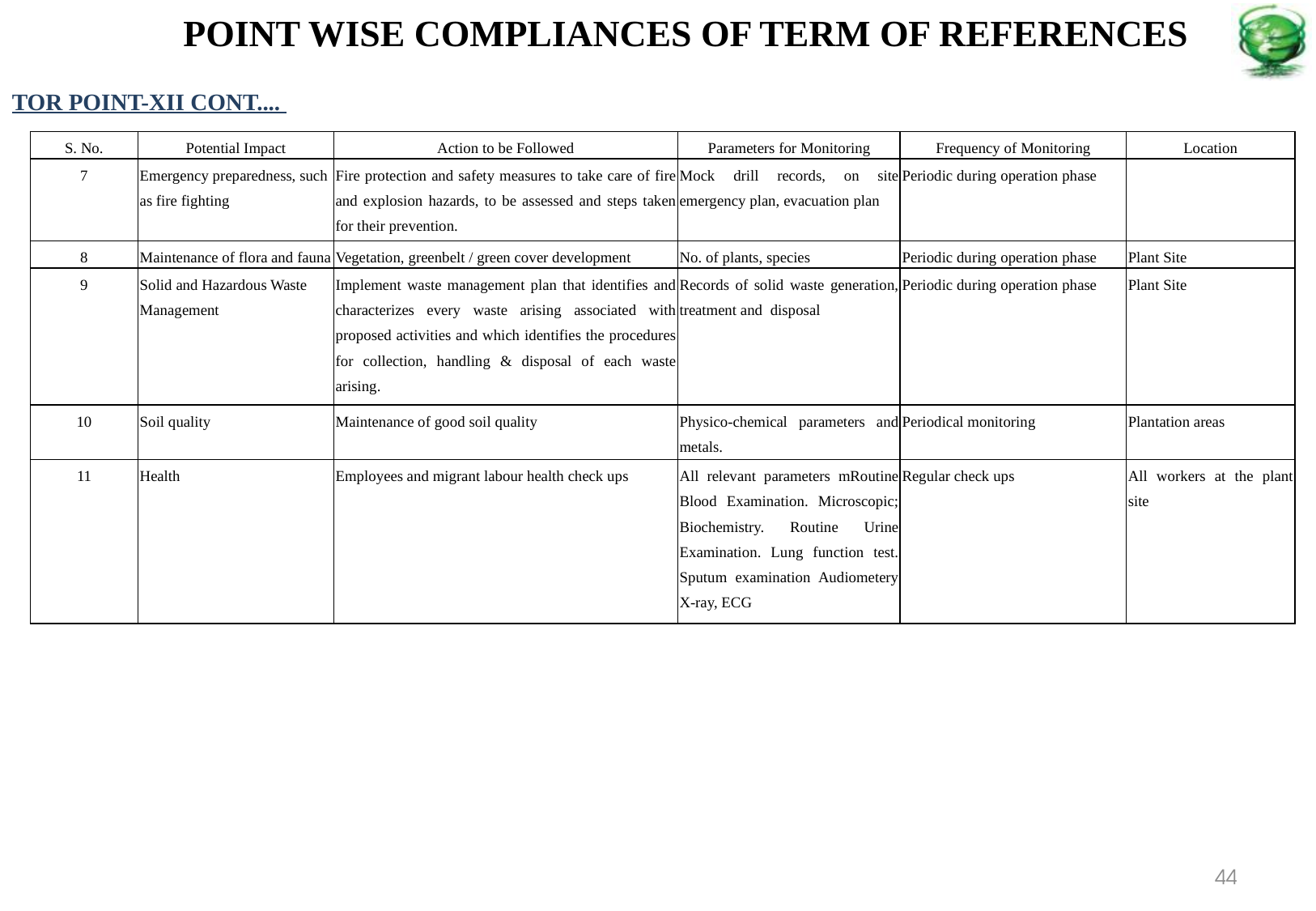

POINT WISE COMPLIANCES OF TERM OF REFERENCES
TOR POINT-XII Cont....
| S. No. | Potential Impact | Action to be Followed | Parameters for Monitoring | Frequency of Monitoring | Location |
| --- | --- | --- | --- | --- | --- |
| 7 | Emergency preparedness, such as fire fighting | Fire protection and safety measures to take care of fire and explosion hazards, to be assessed and steps taken for their prevention. | Mock drill records, on site emergency plan, evacuation plan | Periodic during operation phase |  |
| 8 | Maintenance of flora and fauna | Vegetation, greenbelt / green cover development | No. of plants, species | Periodic during operation phase | Plant Site |
| 9 | Solid and Hazardous Waste Management | Implement waste management plan that identifies and characterizes every waste arising associated with proposed activities and which identifies the procedures for collection, handling & disposal of each waste arising. | Records of solid waste generation, treatment and disposal | Periodic during operation phase | Plant Site |
| 10 | Soil quality | Maintenance of good soil quality | Physico-chemical parameters and metals. | Periodical monitoring | Plantation areas |
| 11 | Health | Employees and migrant labour health check ups | All relevant parameters mRoutine Blood Examination. Microscopic; Biochemistry. Routine Urine Examination. Lung function test. Sputum examination Audiometery X-ray, ECG | Regular check ups | All workers at the plant site |

44